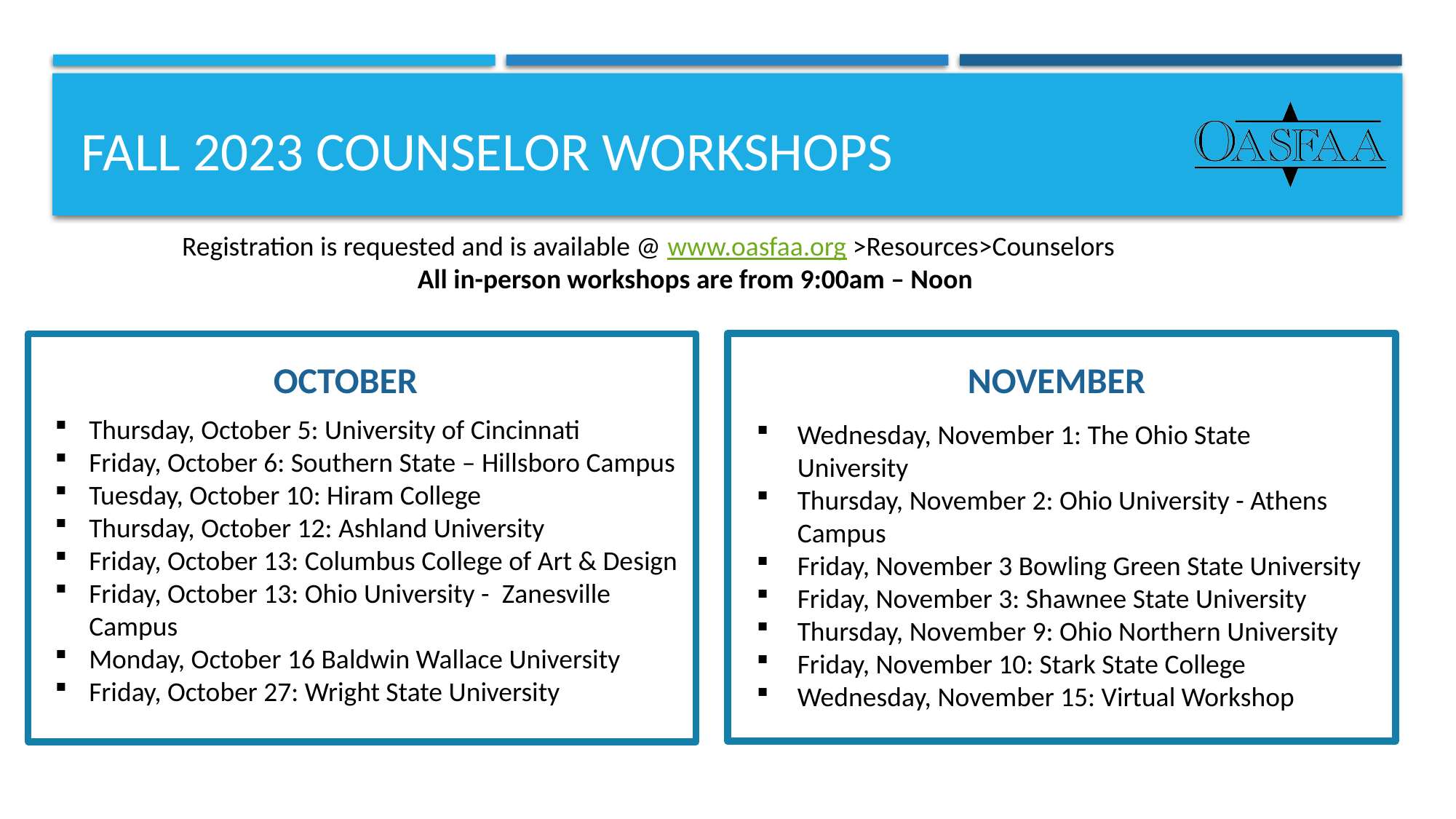

# Fall 2023 Counselor Workshops
Registration is requested and is available @ www.oasfaa.org >Resources>Counselors
All in-person workshops are from 9:00am – Noon

NOVEMBER
OCTOBER
Thursday, October 5: University of Cincinnati
Friday, October 6: Southern State – Hillsboro Campus
Tuesday, October 10: Hiram College
Thursday, October 12: Ashland University
Friday, October 13: Columbus College of Art & Design
Friday, October 13: Ohio University -  Zanesville Campus
Monday, October 16 Baldwin Wallace University
Friday, October 27: Wright State University
Wednesday, November 1: The Ohio State University
Thursday, November 2: Ohio University - Athens Campus
Friday, November 3 Bowling Green State University
Friday, November 3: Shawnee State University
Thursday, November 9: Ohio Northern University
Friday, November 10: Stark State College
Wednesday, November 15: Virtual Workshop